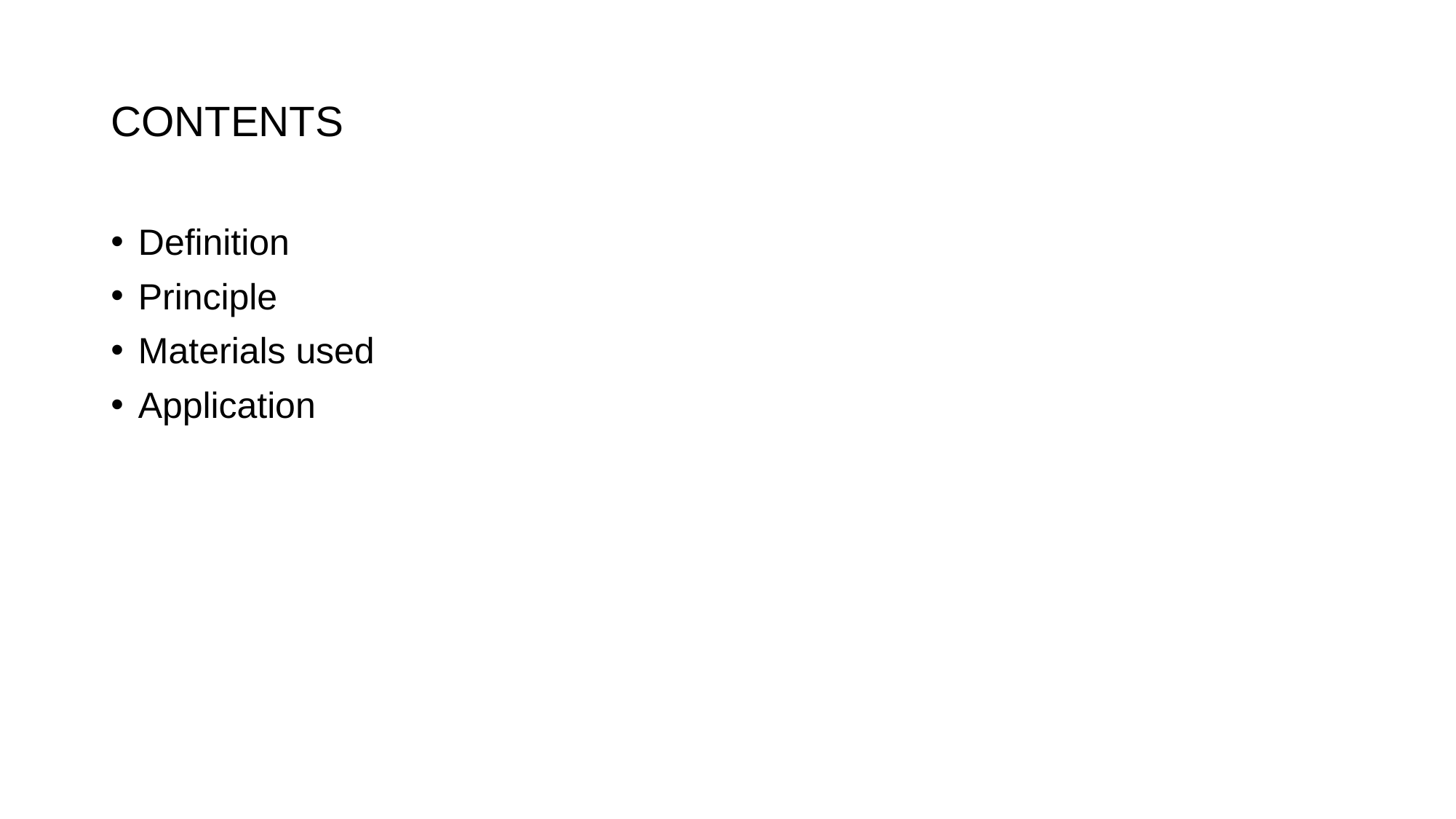

# CONTENTS
Definition
Principle
Materials used
Application